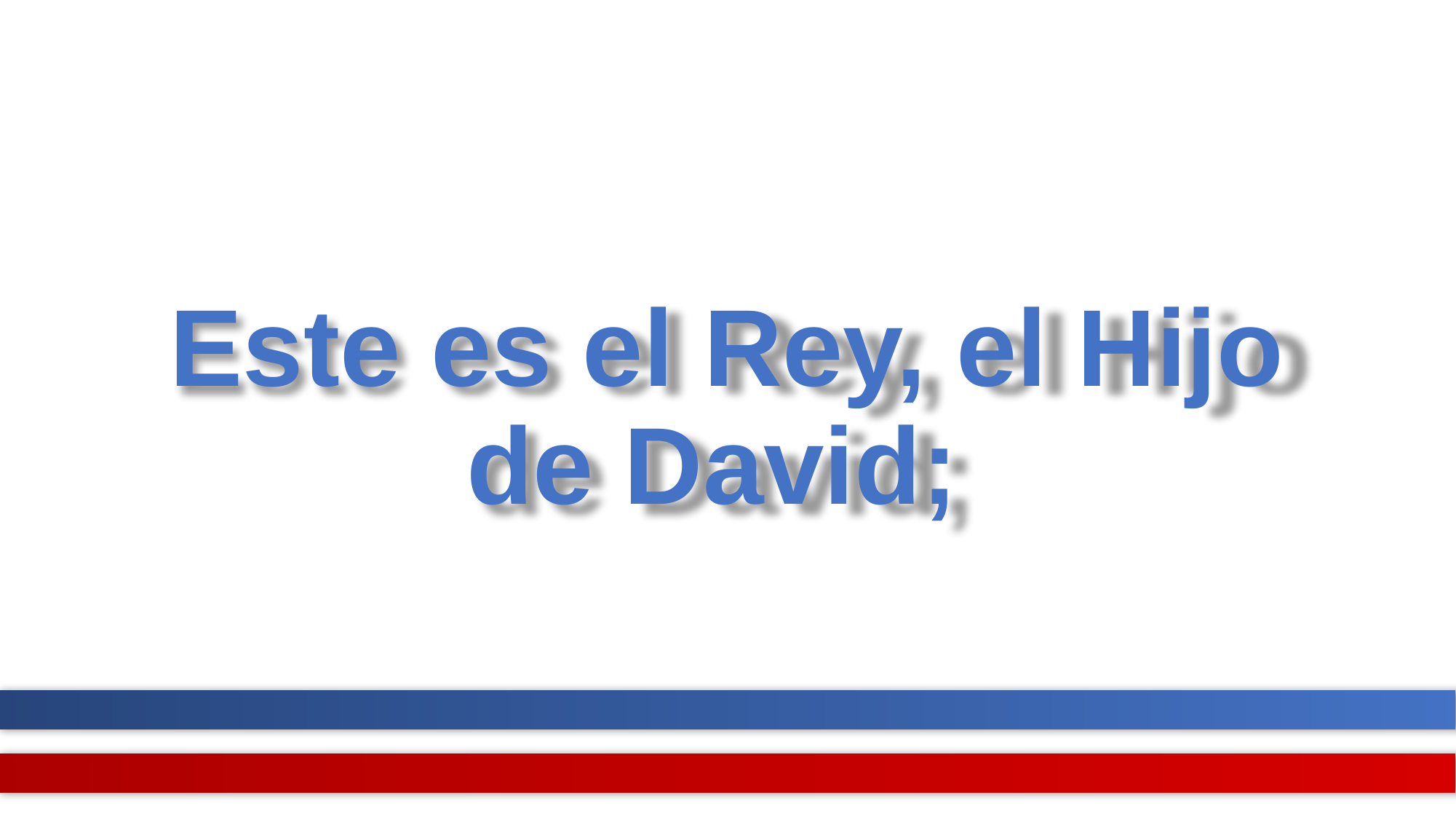

# Este es el Rey, el Hijo de David;